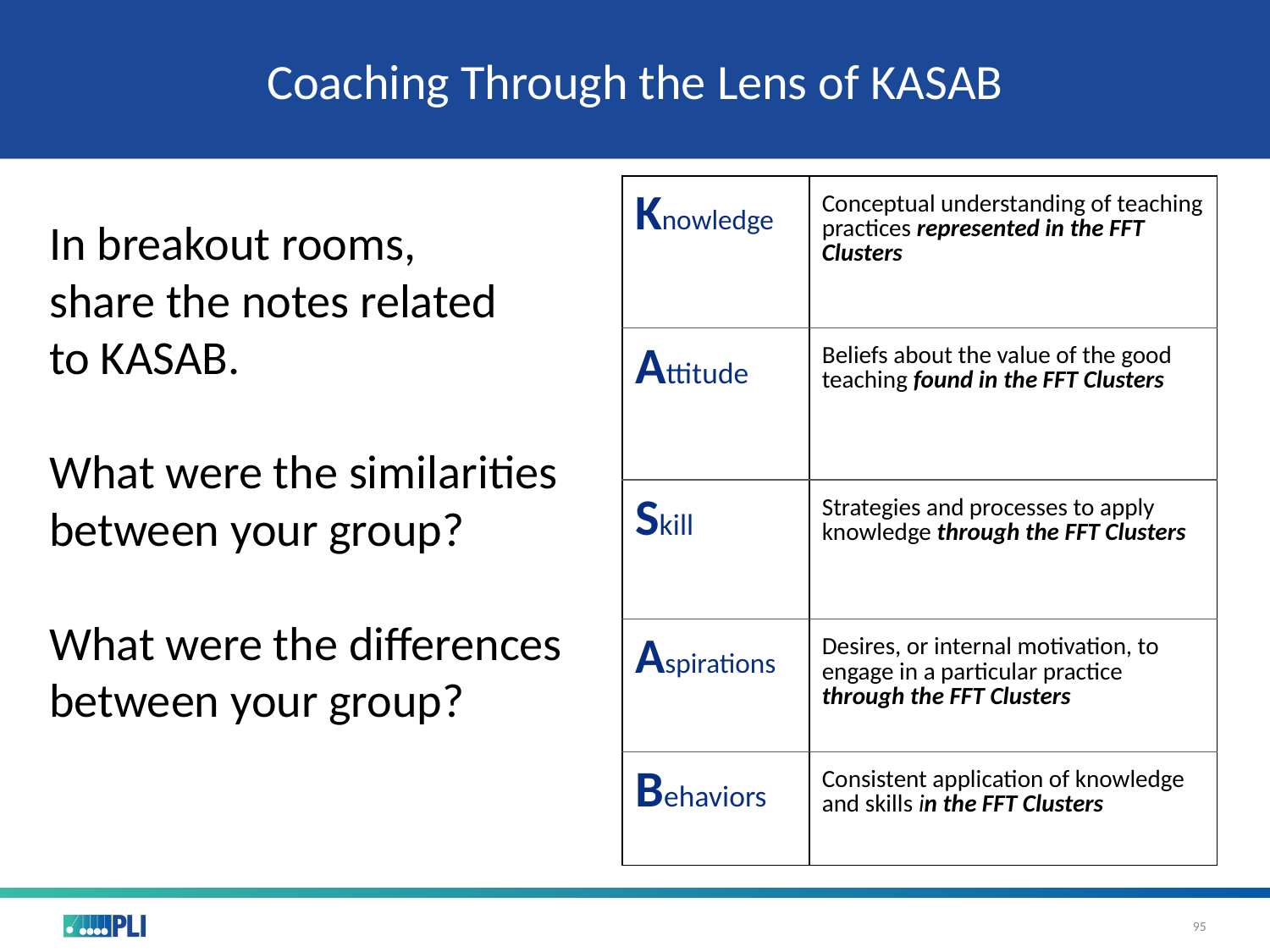

# Coaching Conversation Video Model
Coaching Through the Lens of KASAB
| Knowledge | Conceptual understanding of teaching practices represented in the FFT Clusters |
| --- | --- |
| Attitude | Beliefs about the value of the good teaching found in the FFT Clusters |
| Skill | Strategies and processes to apply knowledge through the FFT Clusters |
| Aspirations | Desires, or internal motivation, to engage in a particular practice through the FFT Clusters |
| Behaviors | Consistent application of knowledge and skills in the FFT Clusters |
In breakout rooms,
share the notes related
to KASAB.

What were the similarities
between your group?

What were the differences
between your group?
95